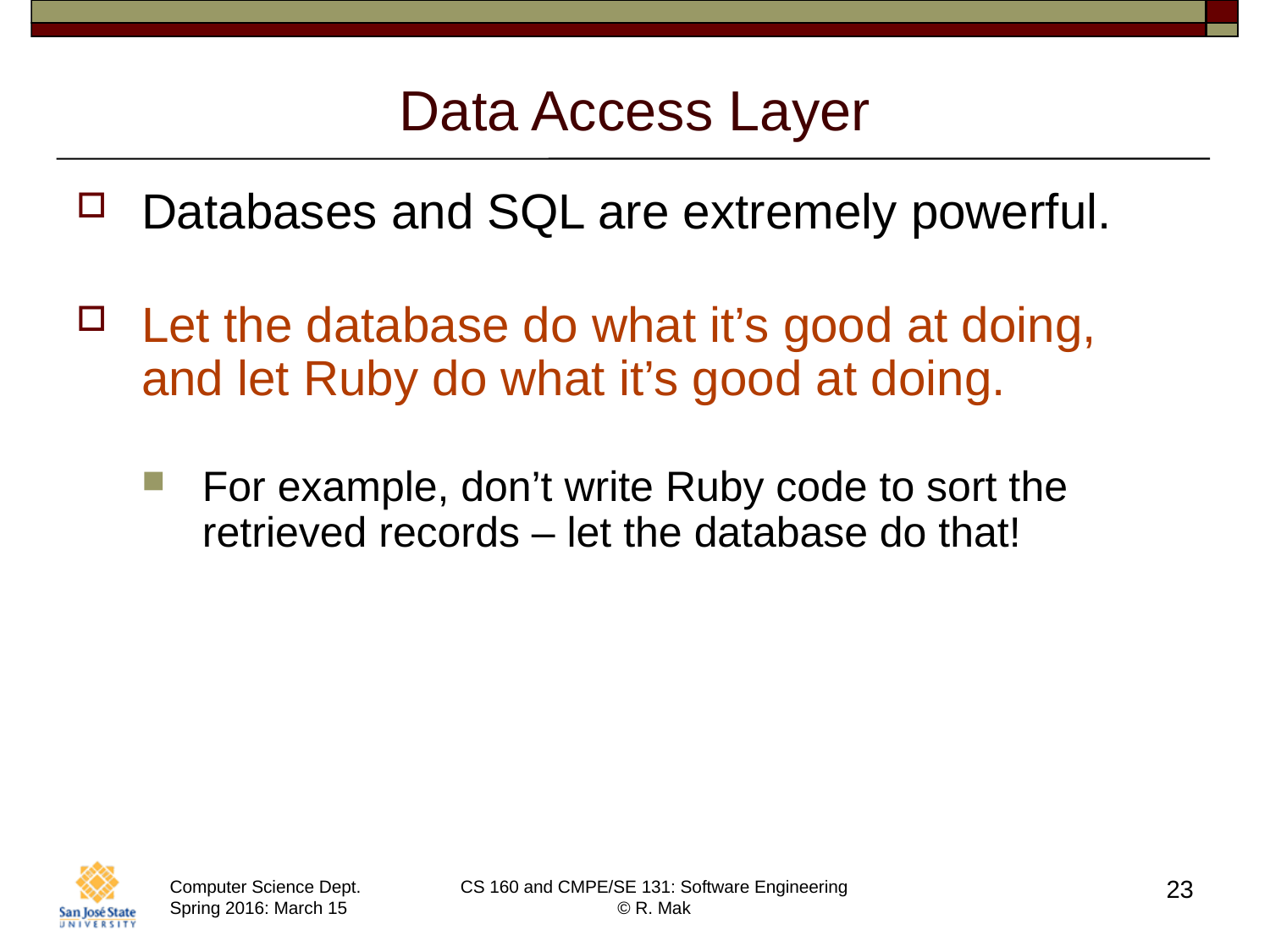

# Data Access Layer
Databases and SQL are extremely powerful.

Let the database do what it’s good at doing,
and let Ruby do what it’s good at doing.

For example, don’t write Ruby code to sort the retrieved records – let the database do that!
23